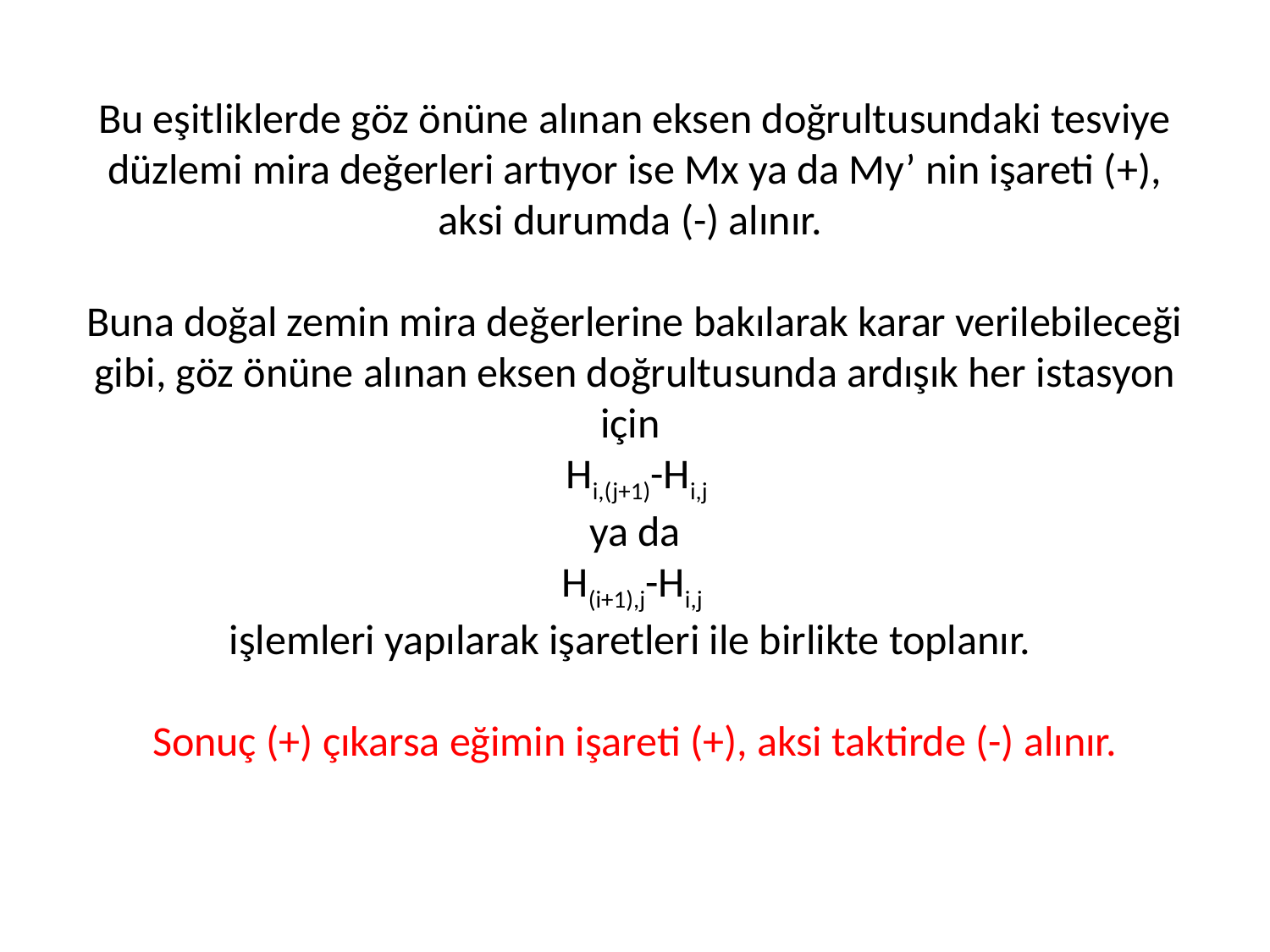

# Bu eşitliklerde göz önüne alınan eksen doğrultusundaki tesviye düzlemi mira değerleri artıyor ise Mx ya da My’ nin işareti (+), aksi durumda (-) alınır. Buna doğal zemin mira değerlerine bakılarak karar verilebileceği gibi, göz önüne alınan eksen doğrultusunda ardışık her istasyon için Hi,(j+1)-Hi,j ya da H(i+1),j-Hi,j işlemleri yapılarak işaretleri ile birlikte toplanır. Sonuç (+) çıkarsa eğimin işareti (+), aksi taktirde (-) alınır.